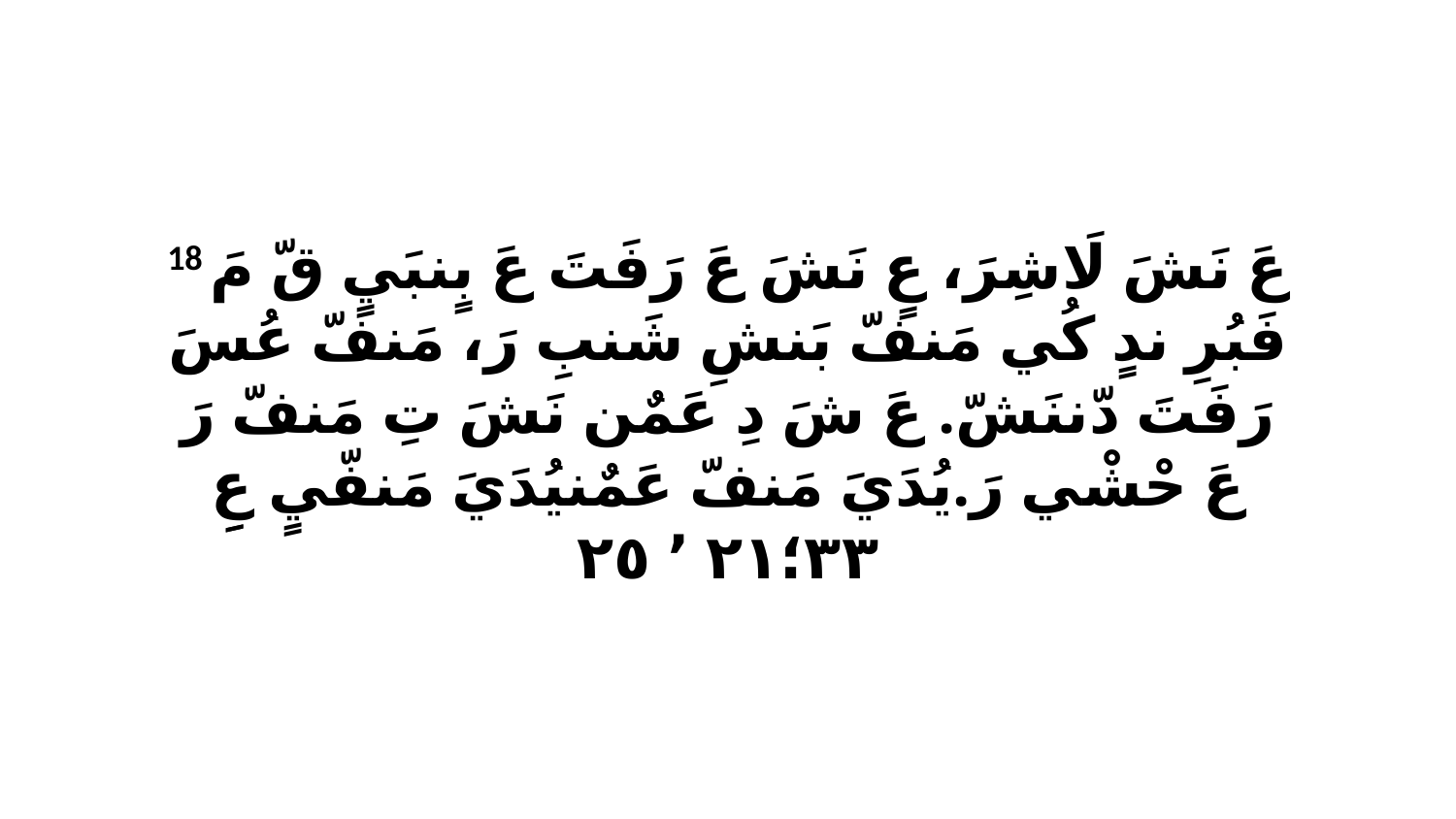

18 عَ نَشَ لَاشِرَ، عٍ نَشَ عَ رَفَتَ عَ بٍنبَيٍ قّ مَ فَبُرِ ندٍ كُي مَنفّ بَنشِ شَنبِ رَ، مَنفّ عُسَ رَفَتَ دّننَشّ. عَ شَ دِ عَمٌن نَشَ تِ مَنفّ رَ عَ حْشْي رَ.يُدَيَ مَنفّ عَمٌنيُدَيَ مَنفّيٍ عِِ ٣٣‏؛٢١ ٬ ٢٥